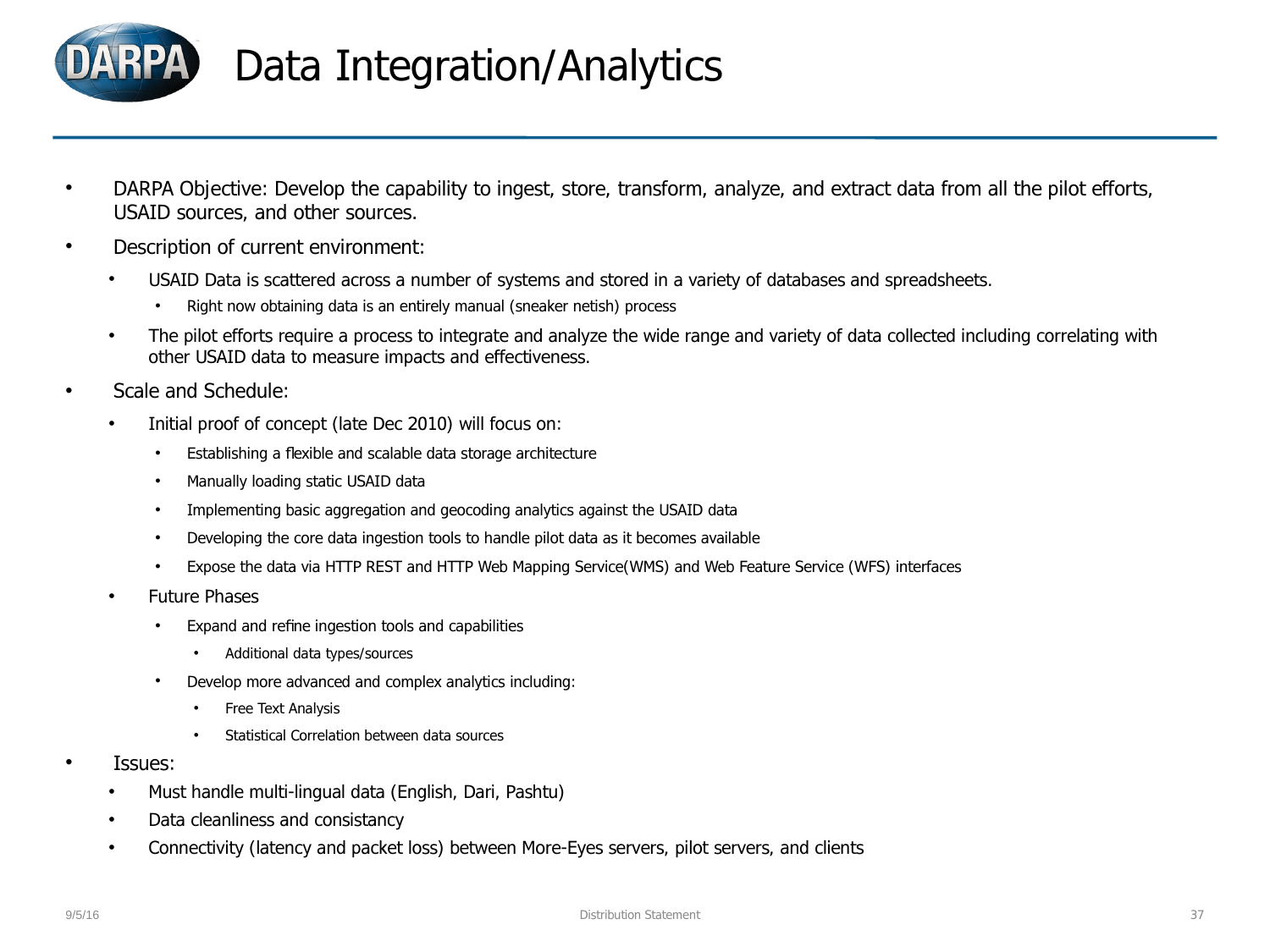

# Data Integration/Analytics
DARPA Objective: Develop the capability to ingest, store, transform, analyze, and extract data from all the pilot efforts, USAID sources, and other sources.
Description of current environment:
USAID Data is scattered across a number of systems and stored in a variety of databases and spreadsheets.
Right now obtaining data is an entirely manual (sneaker netish) process
The pilot efforts require a process to integrate and analyze the wide range and variety of data collected including correlating with other USAID data to measure impacts and effectiveness.
Scale and Schedule:
Initial proof of concept (late Dec 2010) will focus on:
Establishing a flexible and scalable data storage architecture
Manually loading static USAID data
Implementing basic aggregation and geocoding analytics against the USAID data
Developing the core data ingestion tools to handle pilot data as it becomes available
Expose the data via HTTP REST and HTTP Web Mapping Service(WMS) and Web Feature Service (WFS) interfaces
Future Phases
Expand and refine ingestion tools and capabilities
Additional data types/sources
Develop more advanced and complex analytics including:
Free Text Analysis
Statistical Correlation between data sources
Issues:
Must handle multi-lingual data (English, Dari, Pashtu)
Data cleanliness and consistancy
Connectivity (latency and packet loss) between More-Eyes servers, pilot servers, and clients
9/5/16
Distribution Statement
37